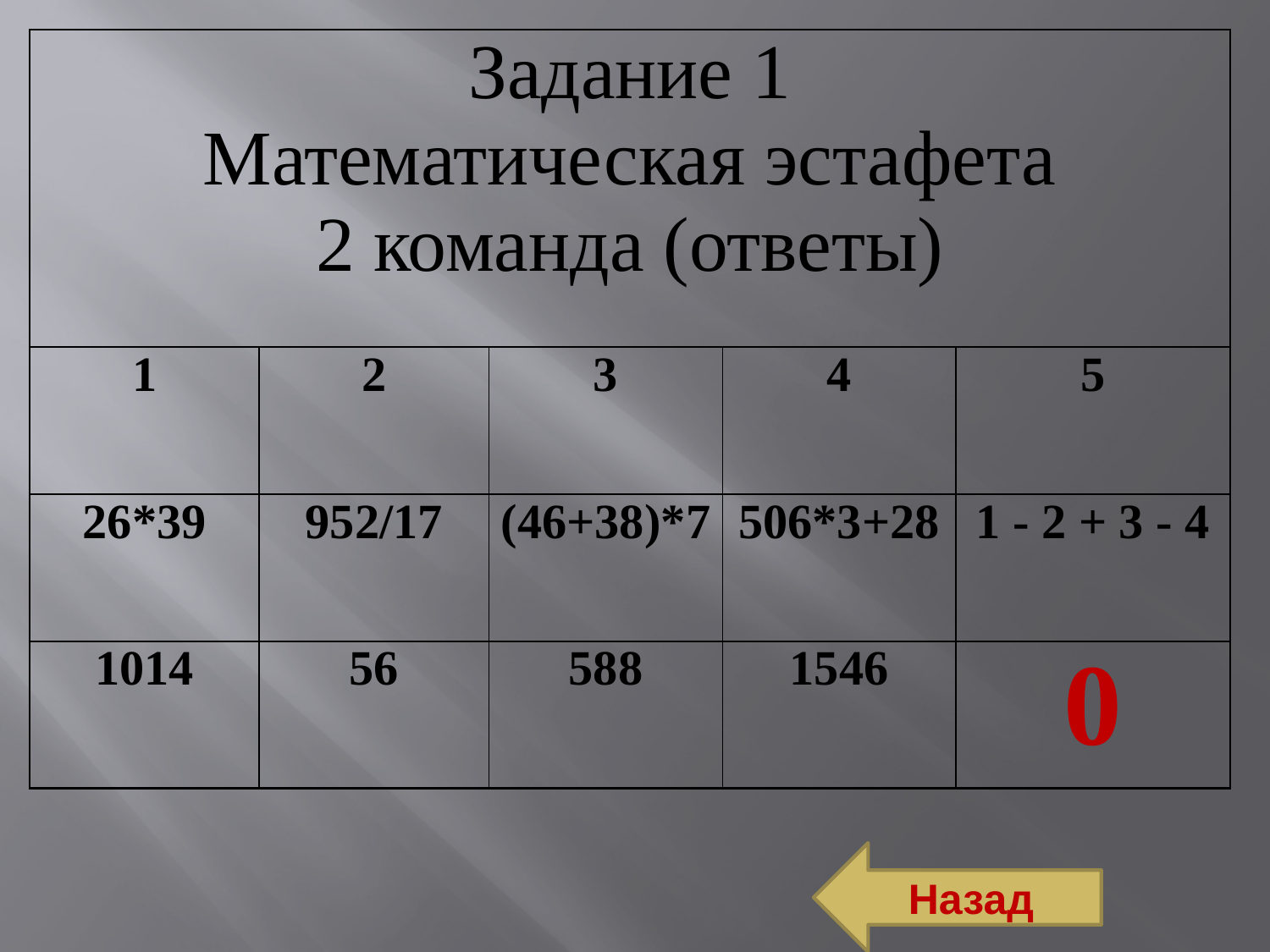

| Задание 1 Математическая эстафета 2 команда (ответы) |  |  |  |  |
| --- | --- | --- | --- | --- |
| 1 | 2 | 3 | 4 | 5 |
| 26\*39 | 952/17 | (46+38)\*7 | 506\*3+28 | 1 - 2 + 3 - 4 |
| 1014 | 56 | 588 | 1546 | 0 |
Назад